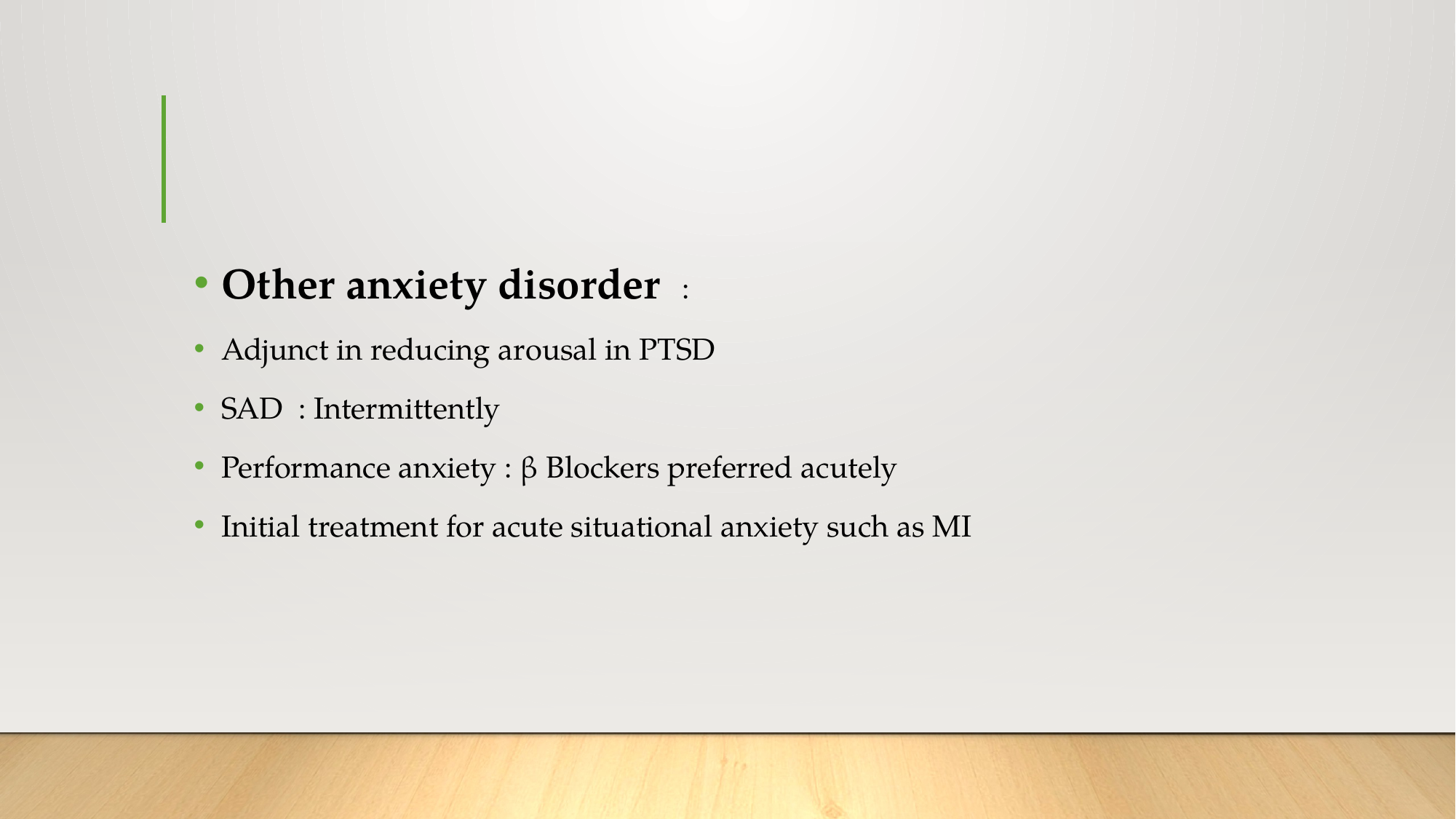

#
Other anxiety disorder  :
Adjunct in reducing arousal in PTSD
SAD  : Intermittently
Performance anxiety : β Blockers preferred acutely
Initial treatment for acute situational anxiety such as MI